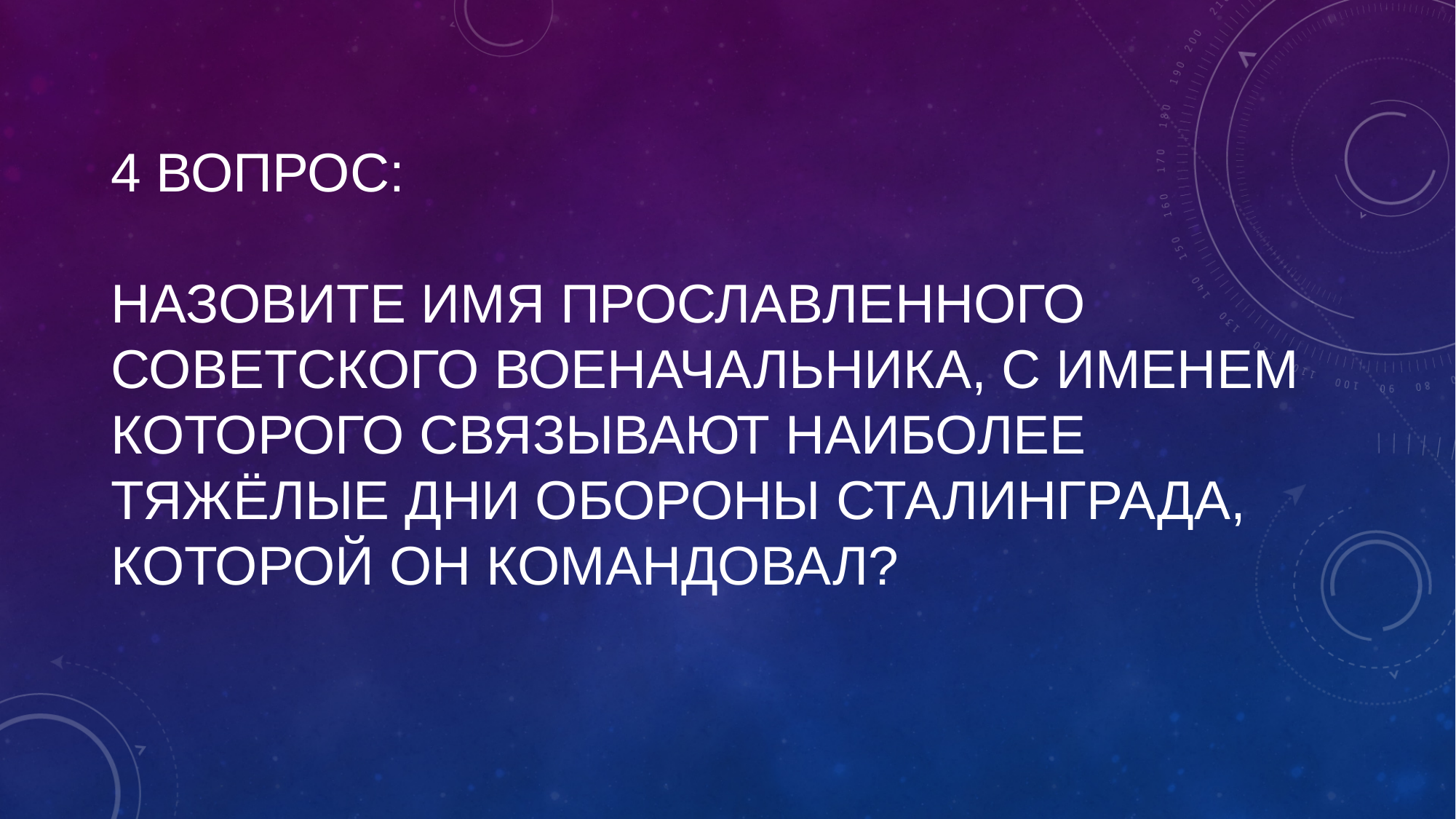

# 4 вопрос: Назовите имя прославленного советского военачальника, с именем которого связывают наиболее тяжёлые дни обороны Сталинграда, которой он командовал?